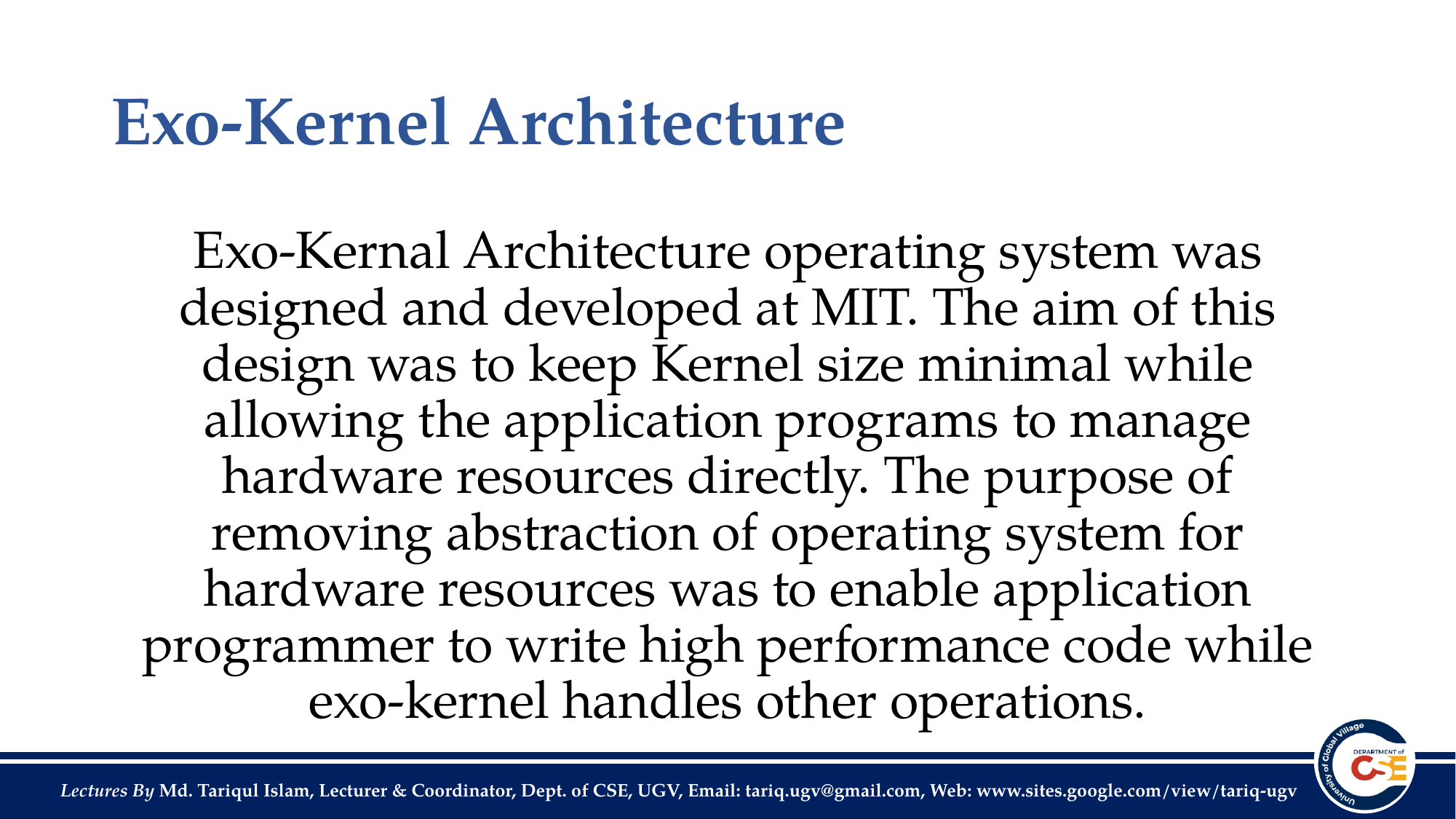

# Exo-Kernel Architecture
Exo-Kernal Architecture operating system was designed and developed at MIT. The aim of this design was to keep Kernel size minimal while allowing the application programs to manage hardware resources directly. The purpose of removing abstraction of operating system for hardware resources was to enable application programmer to write high performance code while exo-kernel handles other operations.